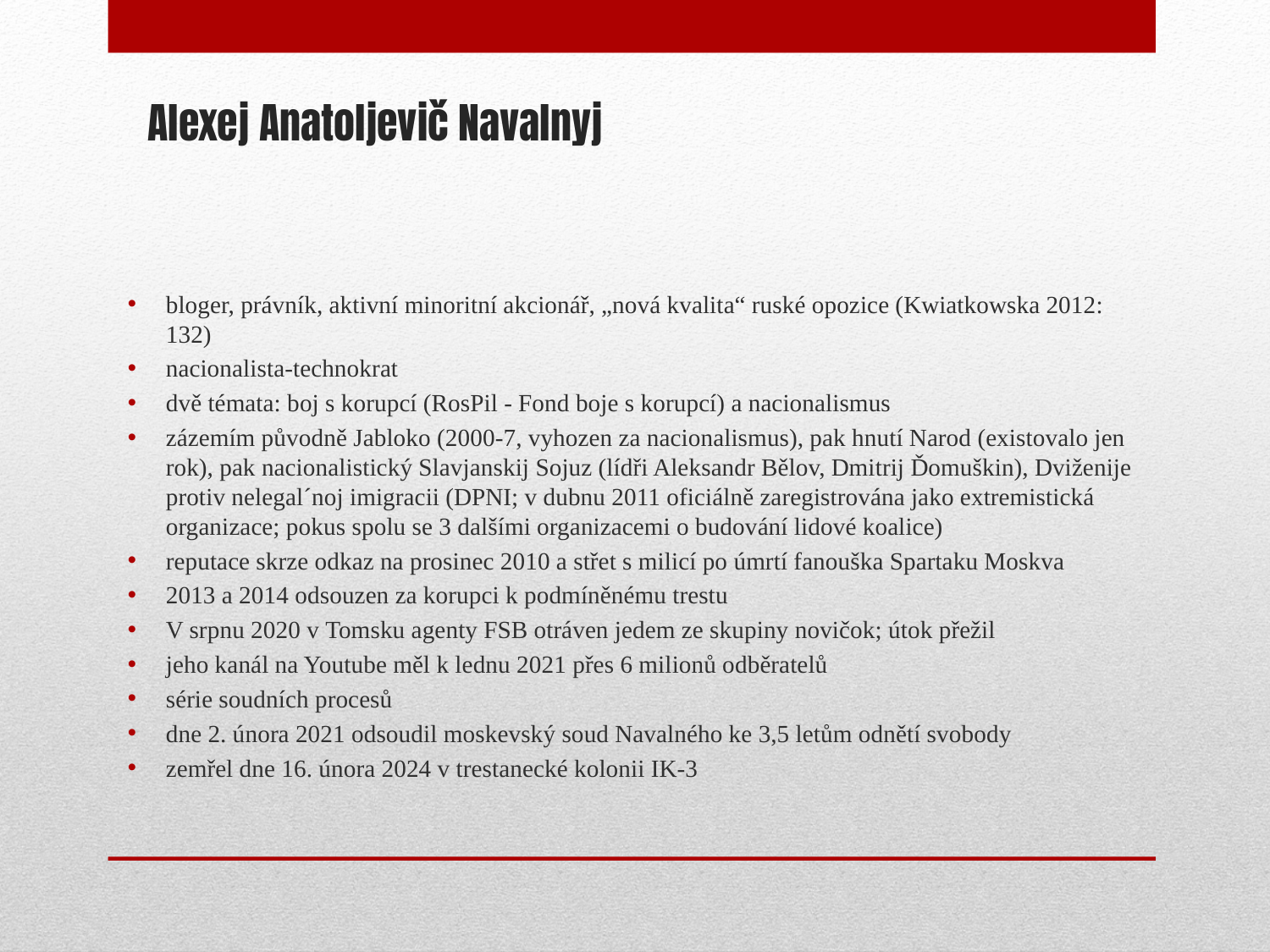

# Alexej Anatoljevič Navalnyj

bloger, právník, aktivní minoritní akcionář, „nová kvalita“ ruské opozice (Kwiatkowska 2012: 132)
nacionalista-technokrat
dvě témata: boj s korupcí (RosPil - Fond boje s korupcí) a nacionalismus
zázemím původně Jabloko (2000-7, vyhozen za nacionalismus), pak hnutí Narod (existovalo jen rok), pak nacionalistický Slavjanskij Sojuz (lídři Aleksandr Bělov, Dmitrij Ďomuškin), Dviženije protiv nelegal´noj imigracii (DPNI; v dubnu 2011 oficiálně zaregistrována jako extremistická organizace; pokus spolu se 3 dalšími organizacemi o budování lidové koalice)
reputace skrze odkaz na prosinec 2010 a střet s milicí po úmrtí fanouška Spartaku Moskva
2013 a 2014 odsouzen za korupci k podmíněnému trestu
V srpnu 2020 v Tomsku agenty FSB otráven jedem ze skupiny novičok; útok přežil
jeho kanál na Youtube měl k lednu 2021 přes 6 milionů odběratelů
série soudních procesů
dne 2. února 2021 odsoudil moskevský soud Navalného ke 3,5 letům odnětí svobody
zemřel dne 16. února 2024 v trestanecké kolonii IK-3